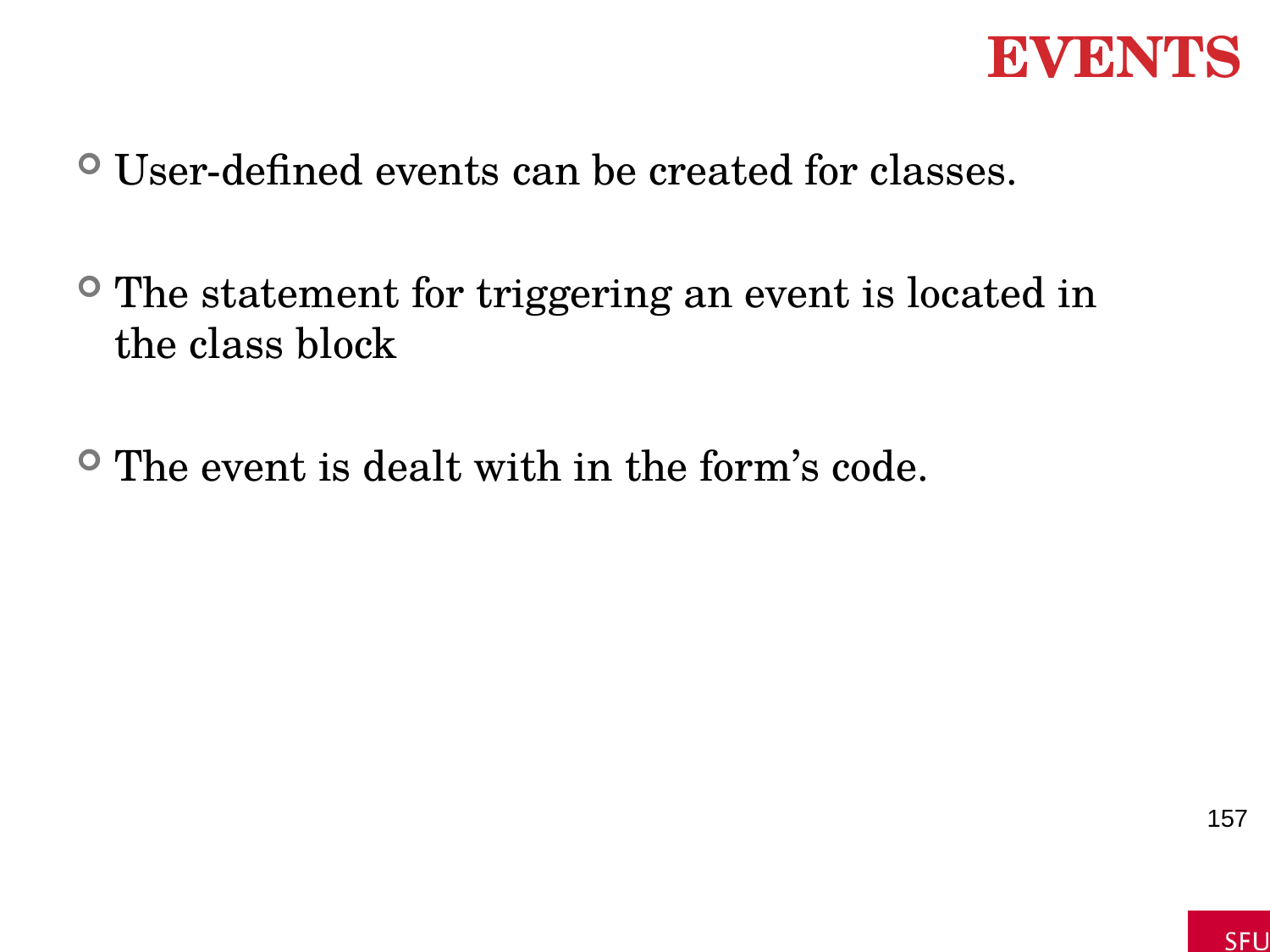

# Events
User-defined events can be created for classes.

The statement for triggering an event is located in the class block

The event is dealt with in the form’s code.
157